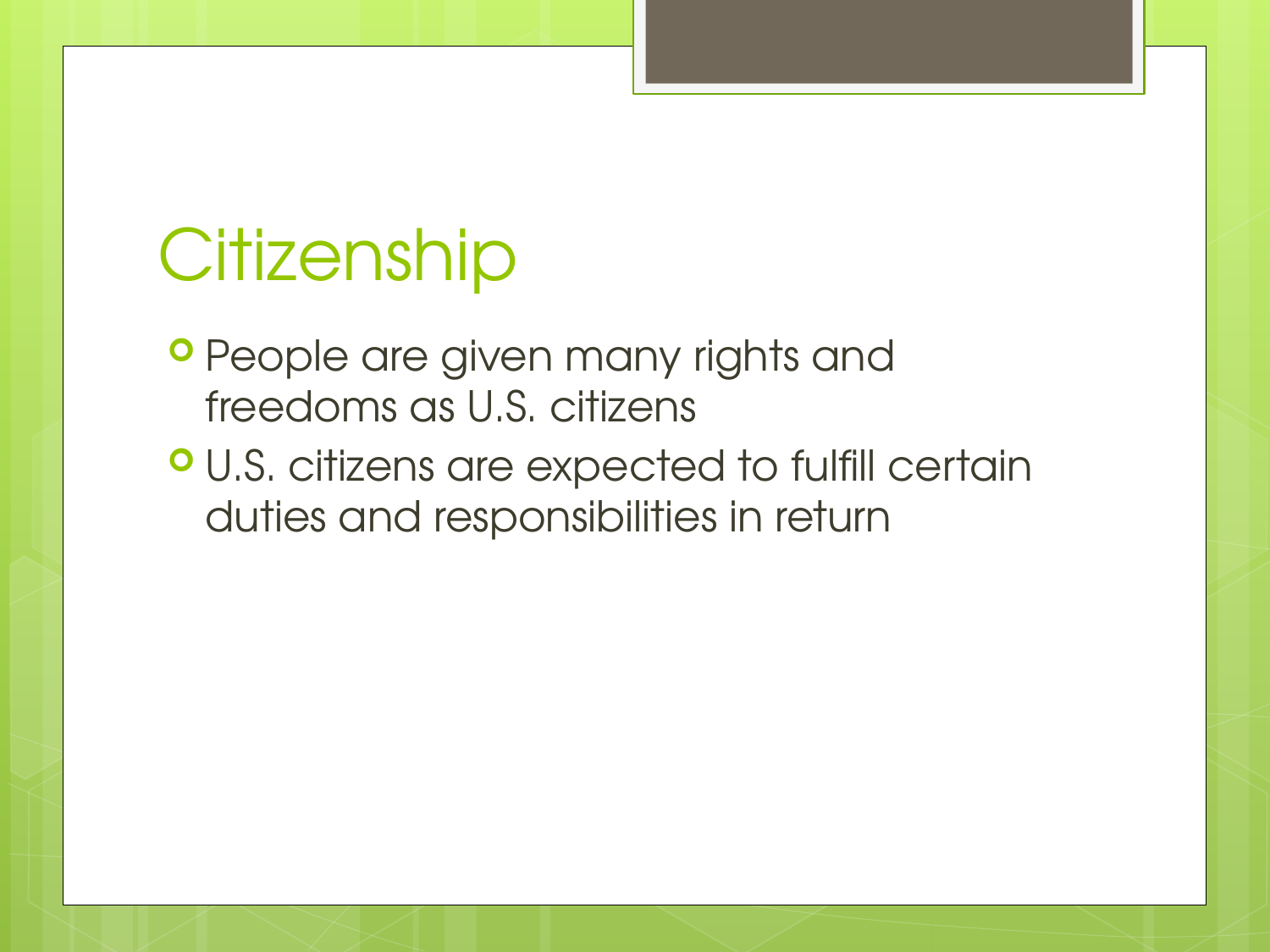

# Citizenship
People are given many rights and freedoms as U.S. citizens
U.S. citizens are expected to fulfill certain duties and responsibilities in return